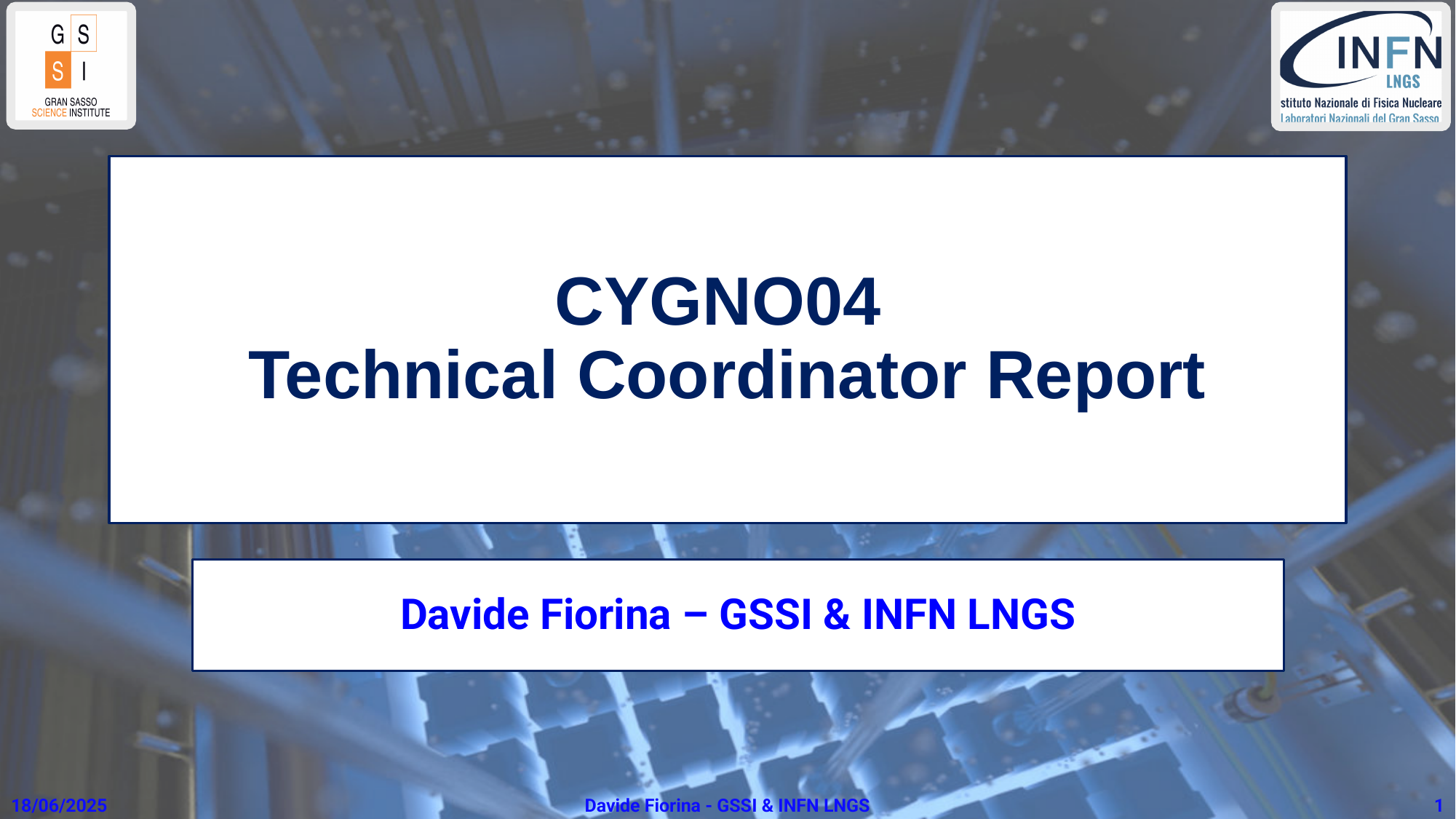

# CYGNO04 Technical Coordinator Report
Davide Fiorina – GSSI & INFN LNGS
18/06/2025
Davide Fiorina - GSSI & INFN LNGS
1